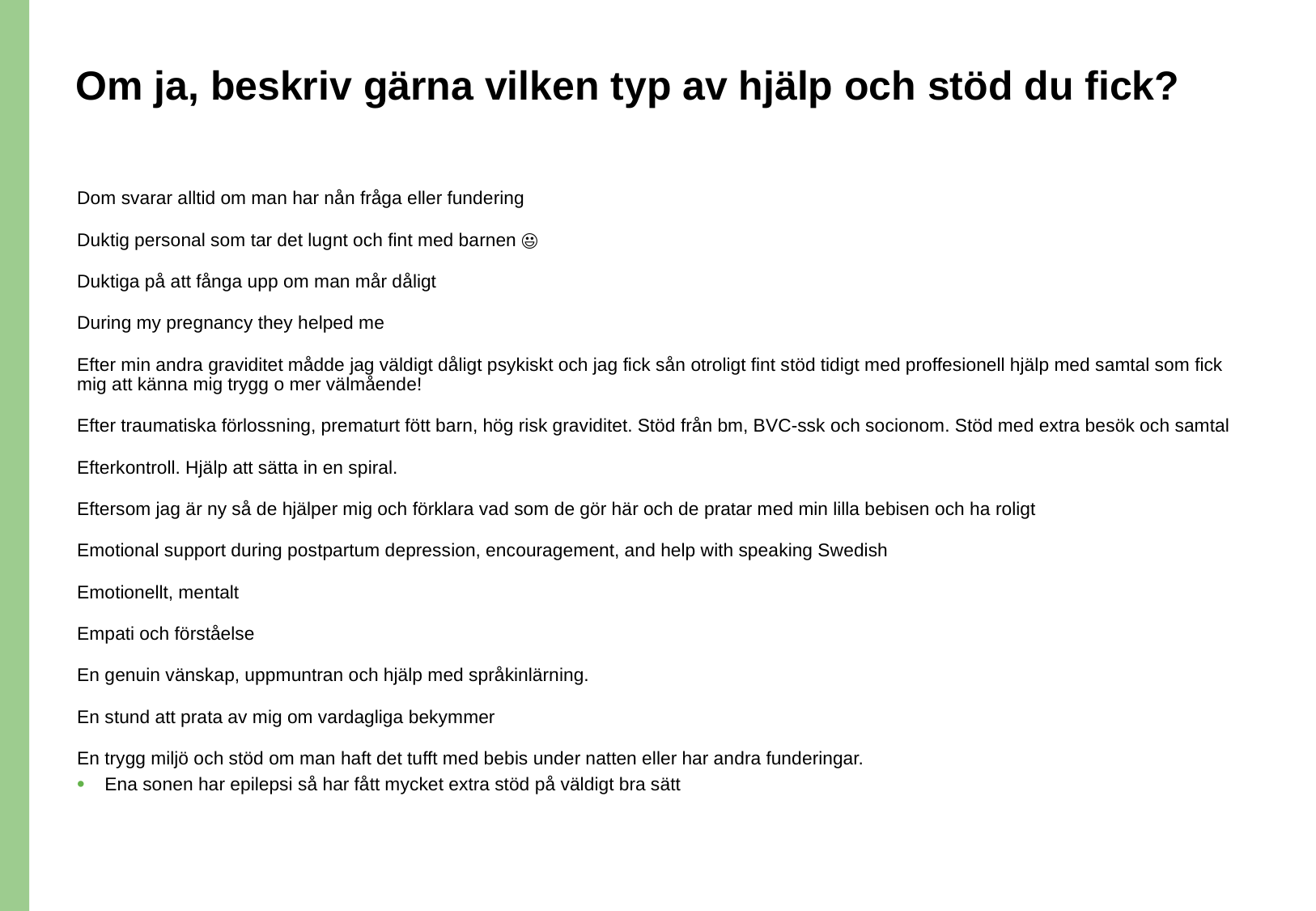

# Om ja, beskriv gärna vilken typ av hjälp och stöd du fick?
Dom svarar alltid om man har nån fråga eller fundering
Duktig personal som tar det lugnt och fint med barnen 😃
Duktiga på att fånga upp om man mår dåligt
During my pregnancy they helped me
Efter min andra graviditet mådde jag väldigt dåligt psykiskt och jag fick sån otroligt fint stöd tidigt med proffesionell hjälp med samtal som fick mig att känna mig trygg o mer välmående!
Efter traumatiska förlossning, prematurt fött barn, hög risk graviditet. Stöd från bm, BVC-ssk och socionom. Stöd med extra besök och samtal
Efterkontroll. Hjälp att sätta in en spiral.
Eftersom jag är ny så de hjälper mig och förklara vad som de gör här och de pratar med min lilla bebisen och ha roligt
Emotional support during postpartum depression, encouragement, and help with speaking Swedish
Emotionellt, mentalt
Empati och förståelse
En genuin vänskap, uppmuntran och hjälp med språkinlärning.
En stund att prata av mig om vardagliga bekymmer
En trygg miljö och stöd om man haft det tufft med bebis under natten eller har andra funderingar.
Ena sonen har epilepsi så har fått mycket extra stöd på väldigt bra sätt